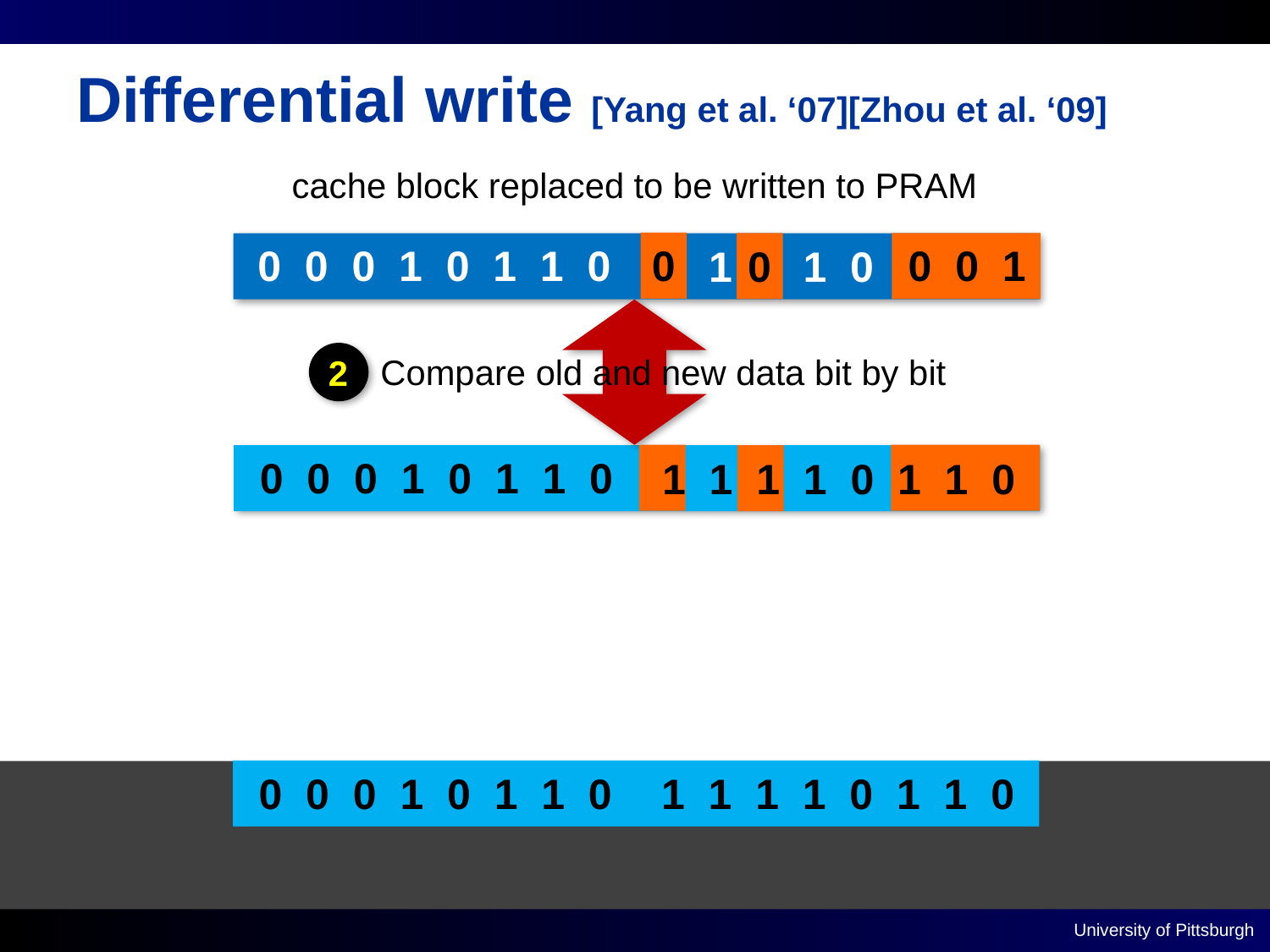

# Differential write [Yang et al. ‘07][Zhou et al. ‘09]
cache block replaced to be written to PRAM

0

0

0  0  1

0  0  0  1  0  1  1  0
0  1  0  1  0  0  0  1

2
Compare old and new data bit by bit

0  0  0  1  0  1  1  0
1  1  1  1  0  1  1  0

0  0  0  1  0  1  1  0
1  1  1  1  0  1  1  0